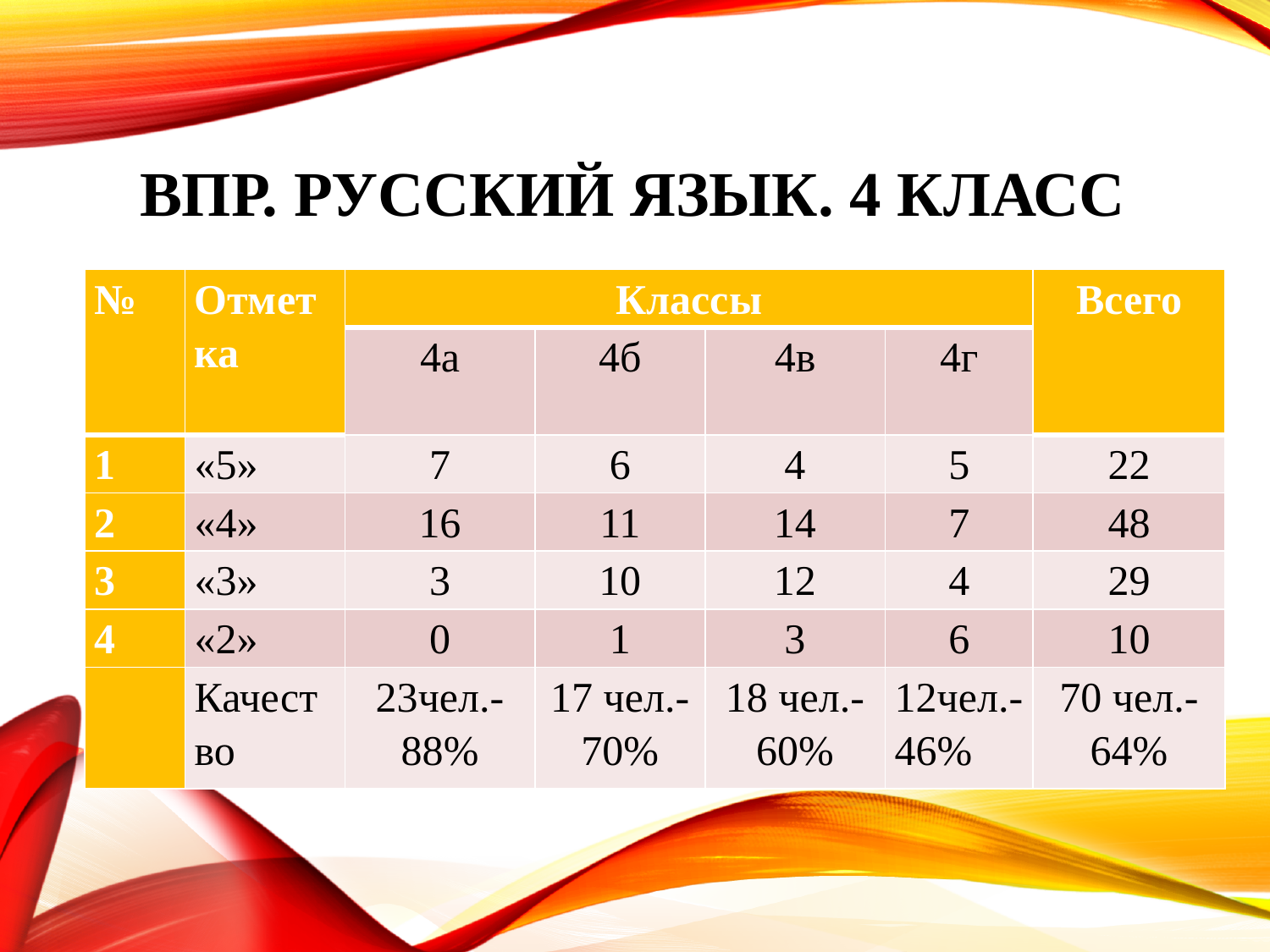

# ВПР. Русский язык. 4 класс
| № | Отметка | Классы |  |  |  | Всего |
| --- | --- | --- | --- | --- | --- | --- |
|  |  | 4а | 4б | 4в | 4г |  |
| 1 | «5» | 7 | 6 | 4 | 5 | 22 |
| 2 | «4» | 16 | 11 | 14 | 7 | 48 |
| 3 | «3» | 3 | 10 | 12 | 4 | 29 |
| 4 | «2» | 0 | 1 | 3 | 6 | 10 |
|  | Качество | 23чел.-88% | 17 чел.-70% | 18 чел.-60% | 12чел.-46% | 70 чел.-64% |